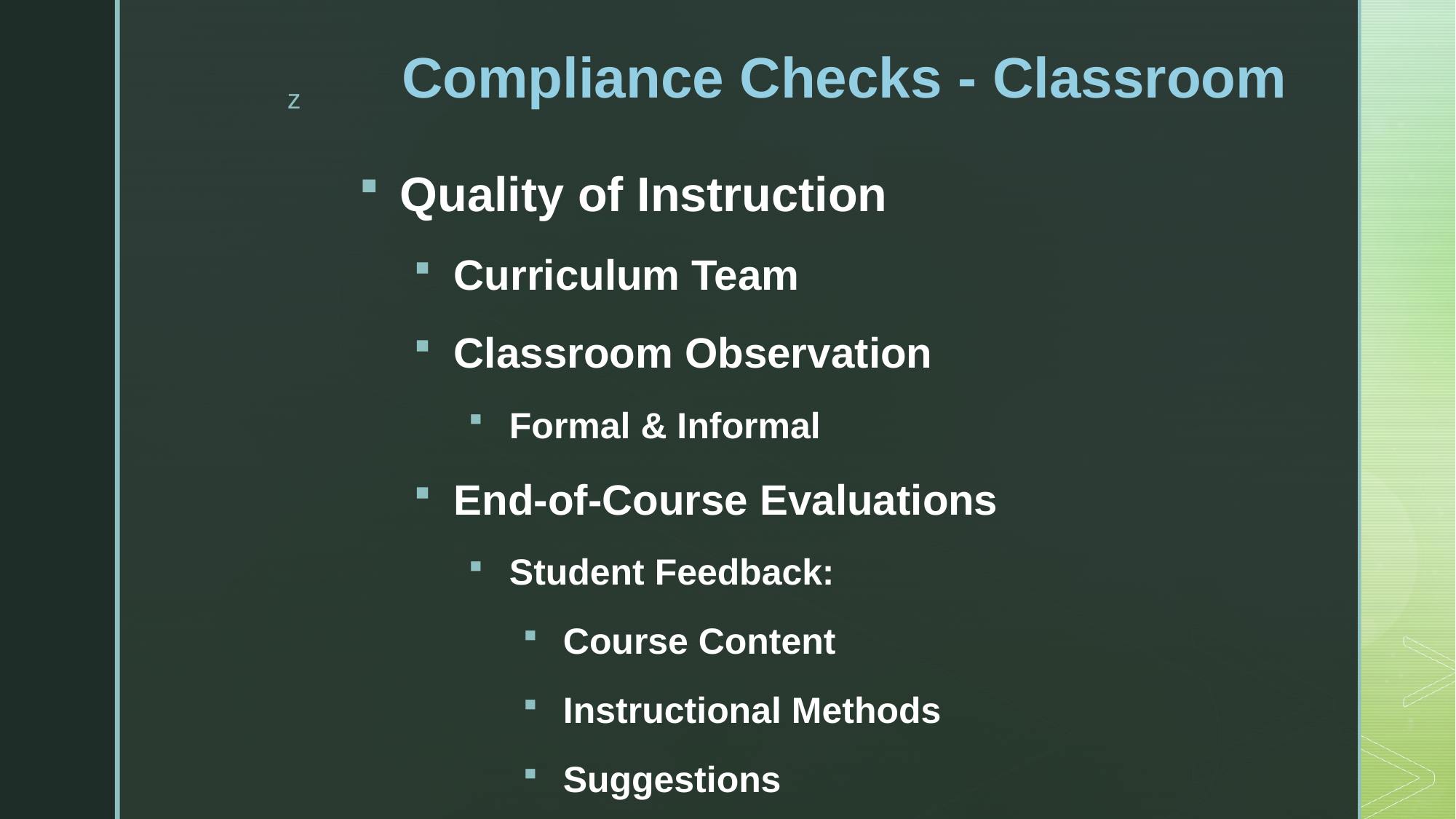

# Compliance Checks - Classroom
Quality of Instruction
Curriculum Team
Classroom Observation
Formal & Informal
End-of-Course Evaluations
Student Feedback:
Course Content
Instructional Methods
Suggestions